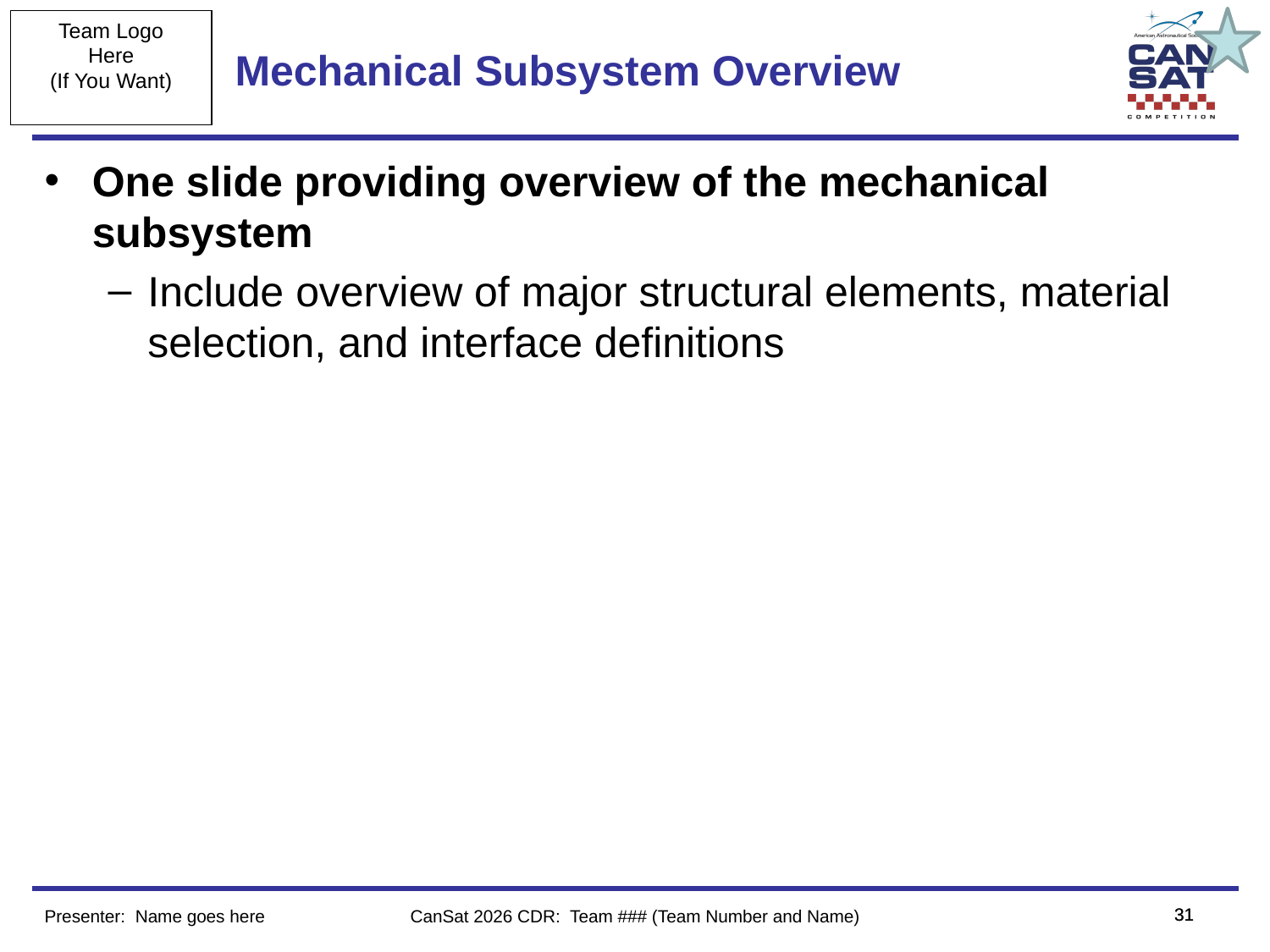

# Mechanical Subsystem Overview
One slide providing overview of the mechanical subsystem
Include overview of major structural elements, material selection, and interface definitions

31
31
Presenter:  Name goes here
CanSat 2026 CDR:  Team ### (Team Number and Name)